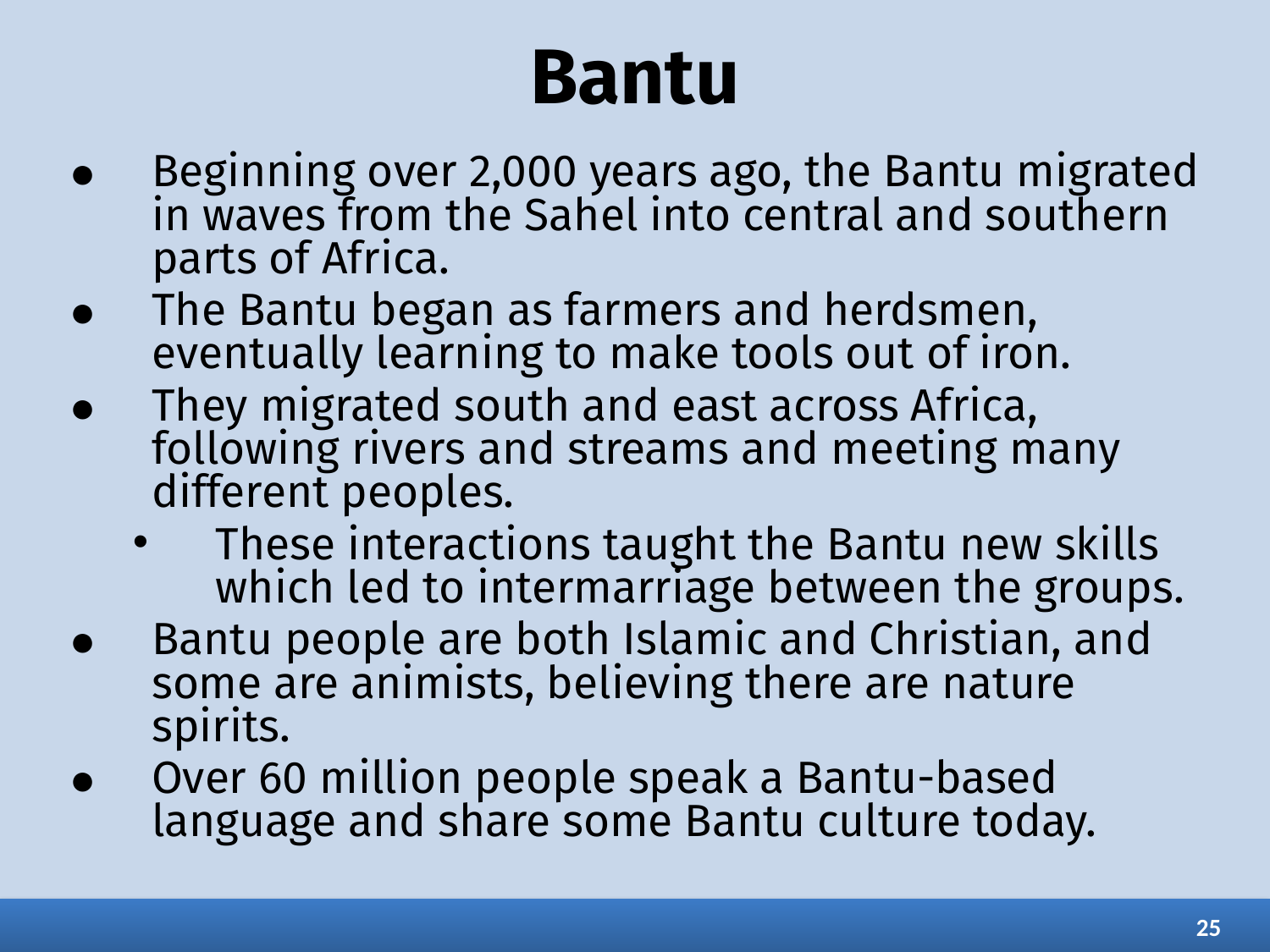

# Bantu
Beginning over 2,000 years ago, the Bantu migrated in waves from the Sahel into central and southern parts of Africa.
The Bantu began as farmers and herdsmen, eventually learning to make tools out of iron.
They migrated south and east across Africa, following rivers and streams and meeting many different peoples.
These interactions taught the Bantu new skills which led to intermarriage between the groups.
Bantu people are both Islamic and Christian, and some are animists, believing there are nature spirits.
Over 60 million people speak a Bantu-based language and share some Bantu culture today.
25